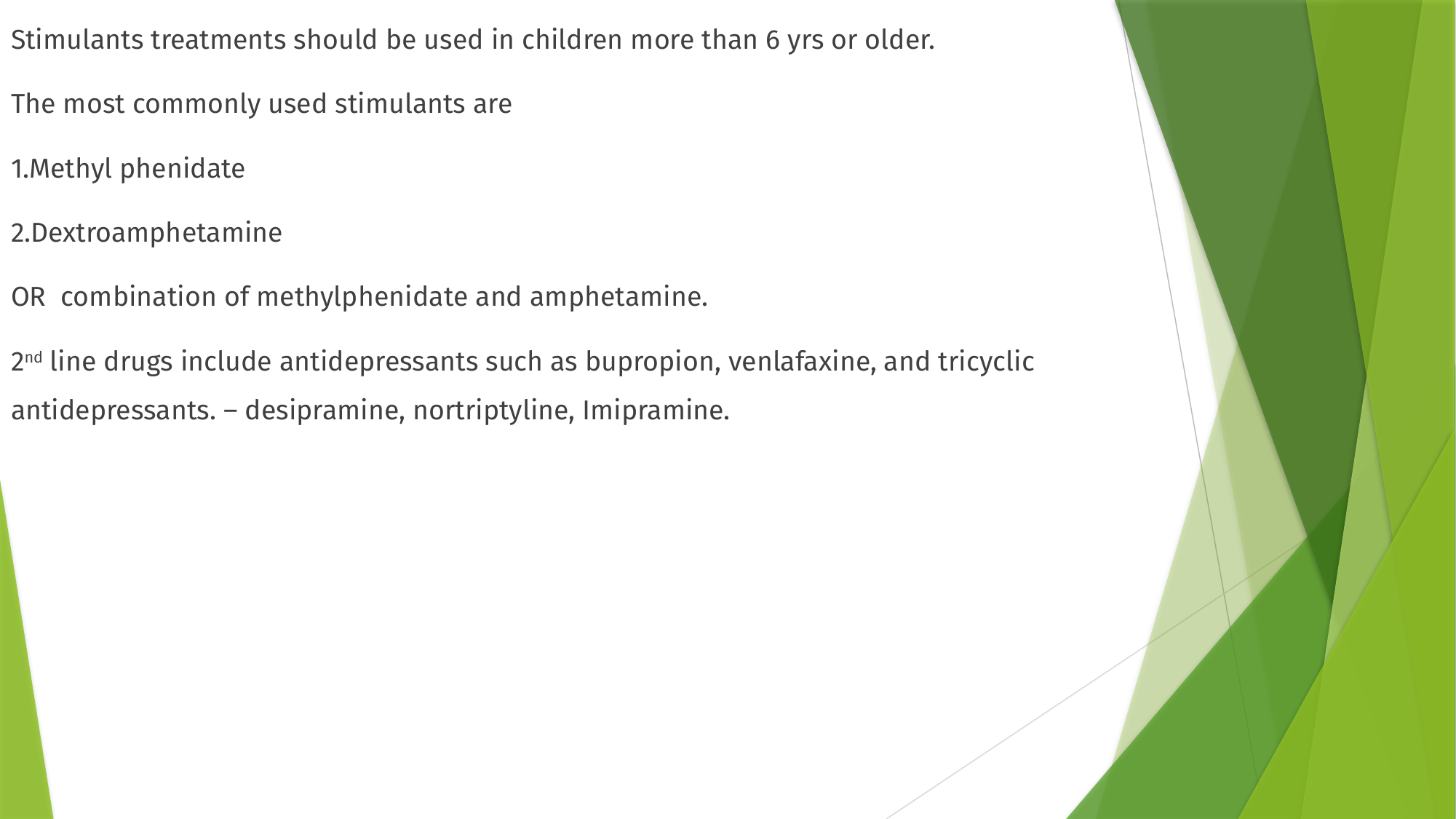

Stimulants treatments should be used in children more than 6 yrs or older.
The most commonly used stimulants are
1.Methyl phenidate
2.Dextroamphetamine
OR  combination of methylphenidate and amphetamine.
2nd line drugs include antidepressants such as bupropion, venlafaxine, and tricyclic antidepressants. – desipramine, nortriptyline, Imipramine.